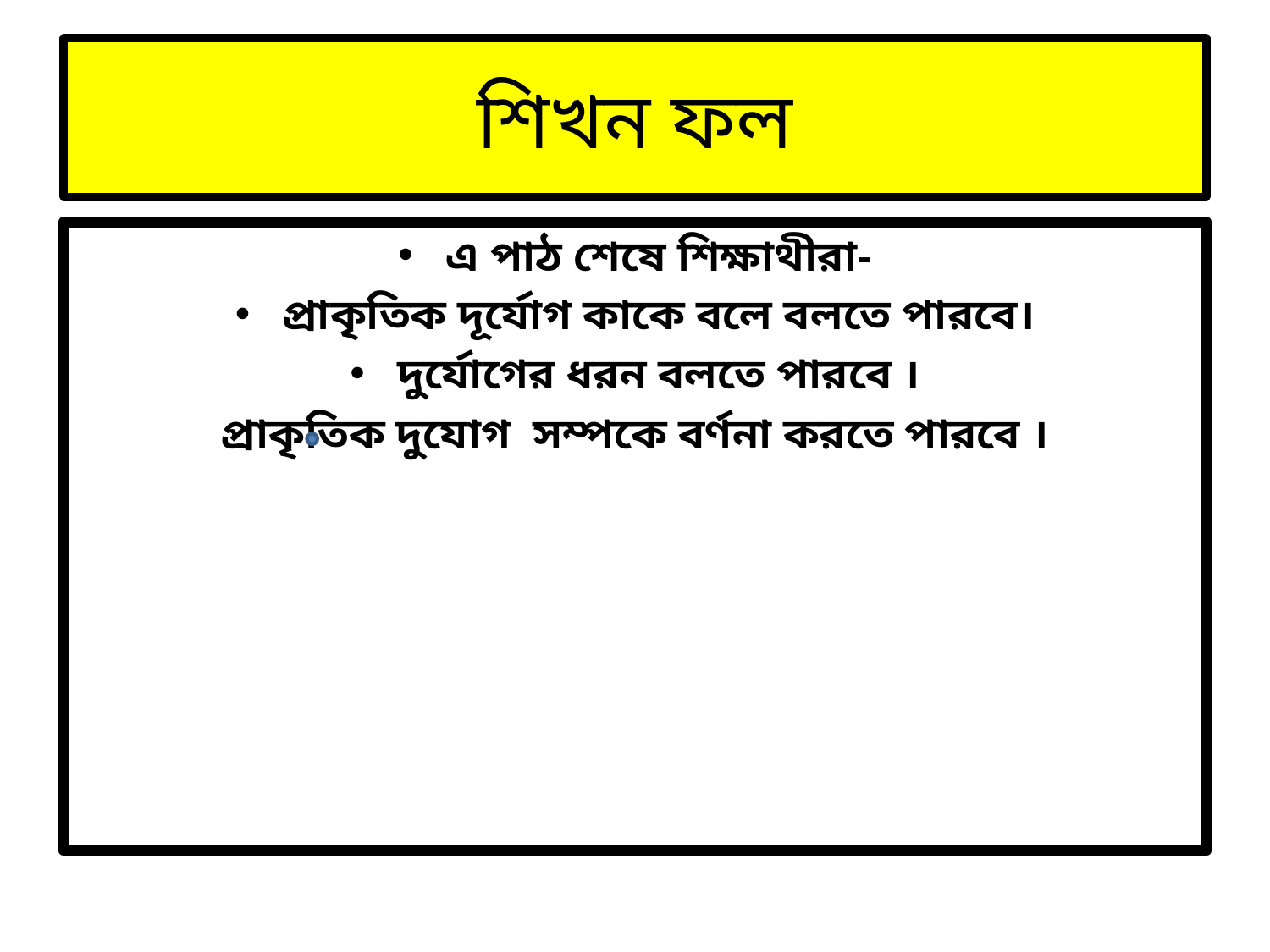

# শিখন ফল
এ পাঠ শেষে শিক্ষাথীরা-
প্রাকৃতিক দূর্যোগ কাকে বলে বলতে পারবে।
দুর্যোগের ধরন বলতে পারবে ।
প্রাকৃতিক দুযোগ  সম্পকে বর্ণনা করতে পারবে ।